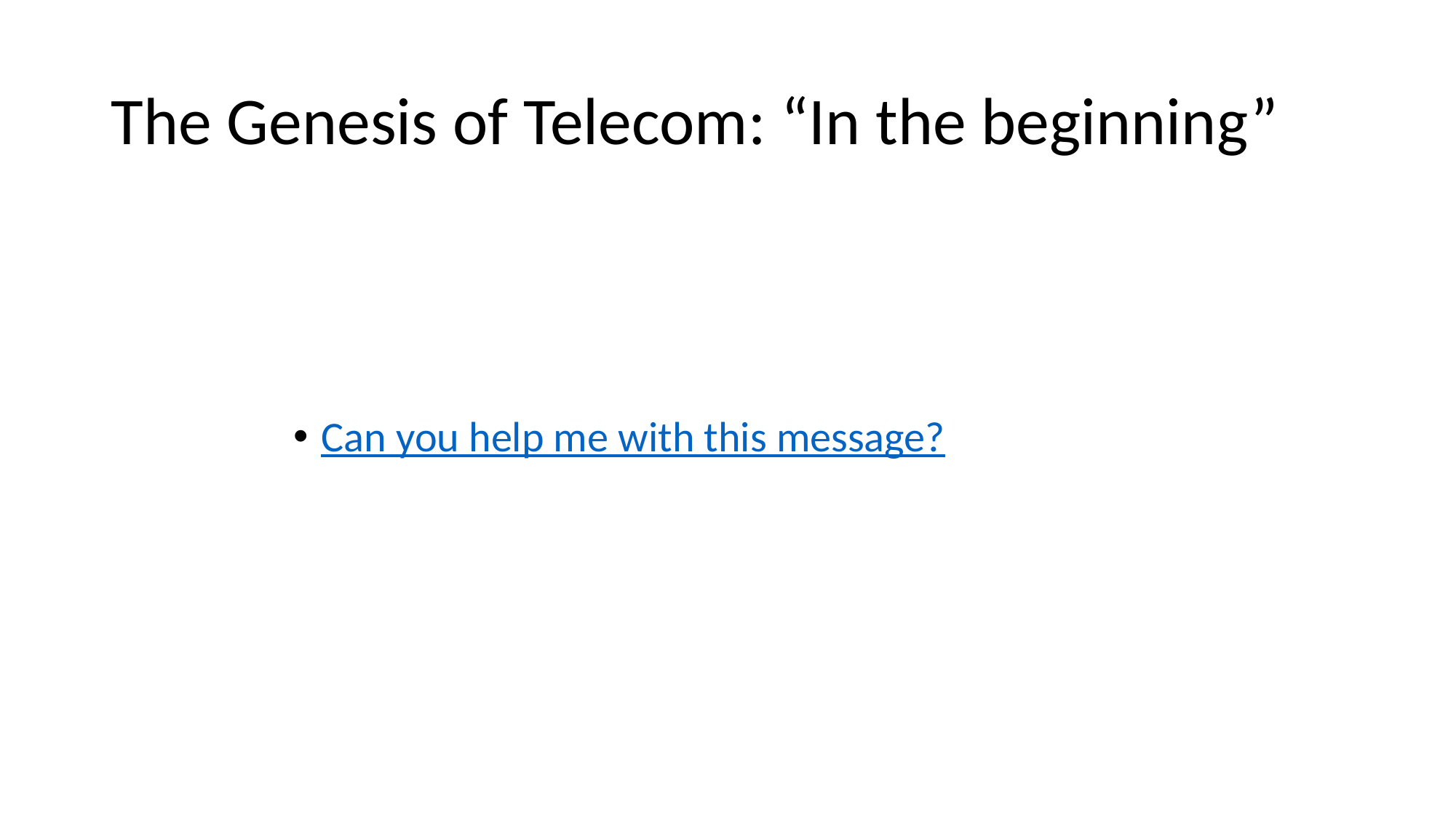

# The Genesis of Telecom: “In the beginning”
Can you help me with this message?